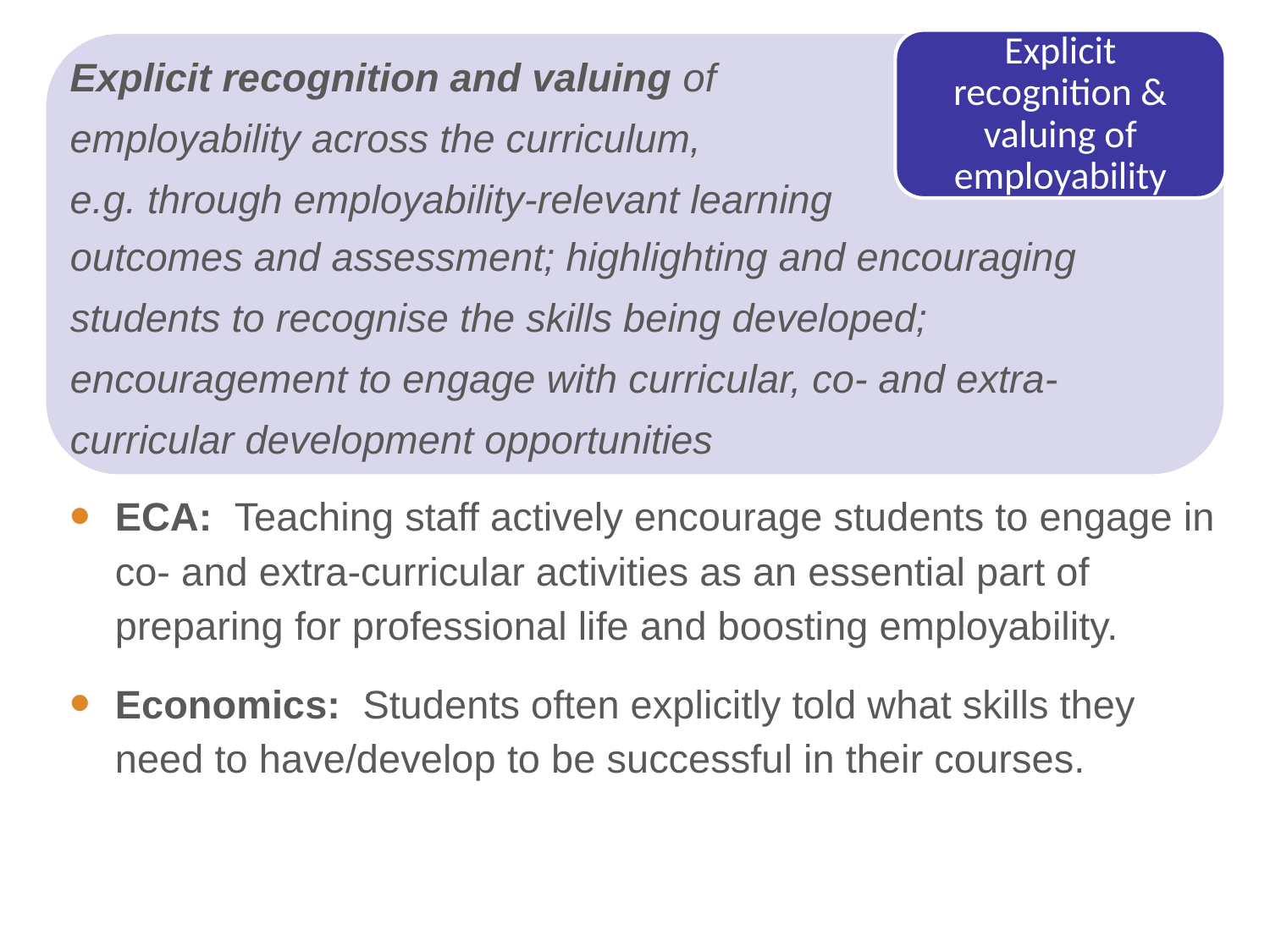

Explicit recognition and valuing of employability across the curriculum,
e.g. through employability-relevant learning

Explicit recognition & valuing of employability

outcomes and assessment; highlighting and encouraging students to recognise the skills being developed; encouragement to engage with curricular, co- and extra-curricular development opportunities

ECA:  Teaching staff actively encourage students to engage in co- and extra-curricular activities as an essential part of preparing for professional life and boosting employability.
Economics:  Students often explicitly told what skills they need to have/develop to be successful in their courses.